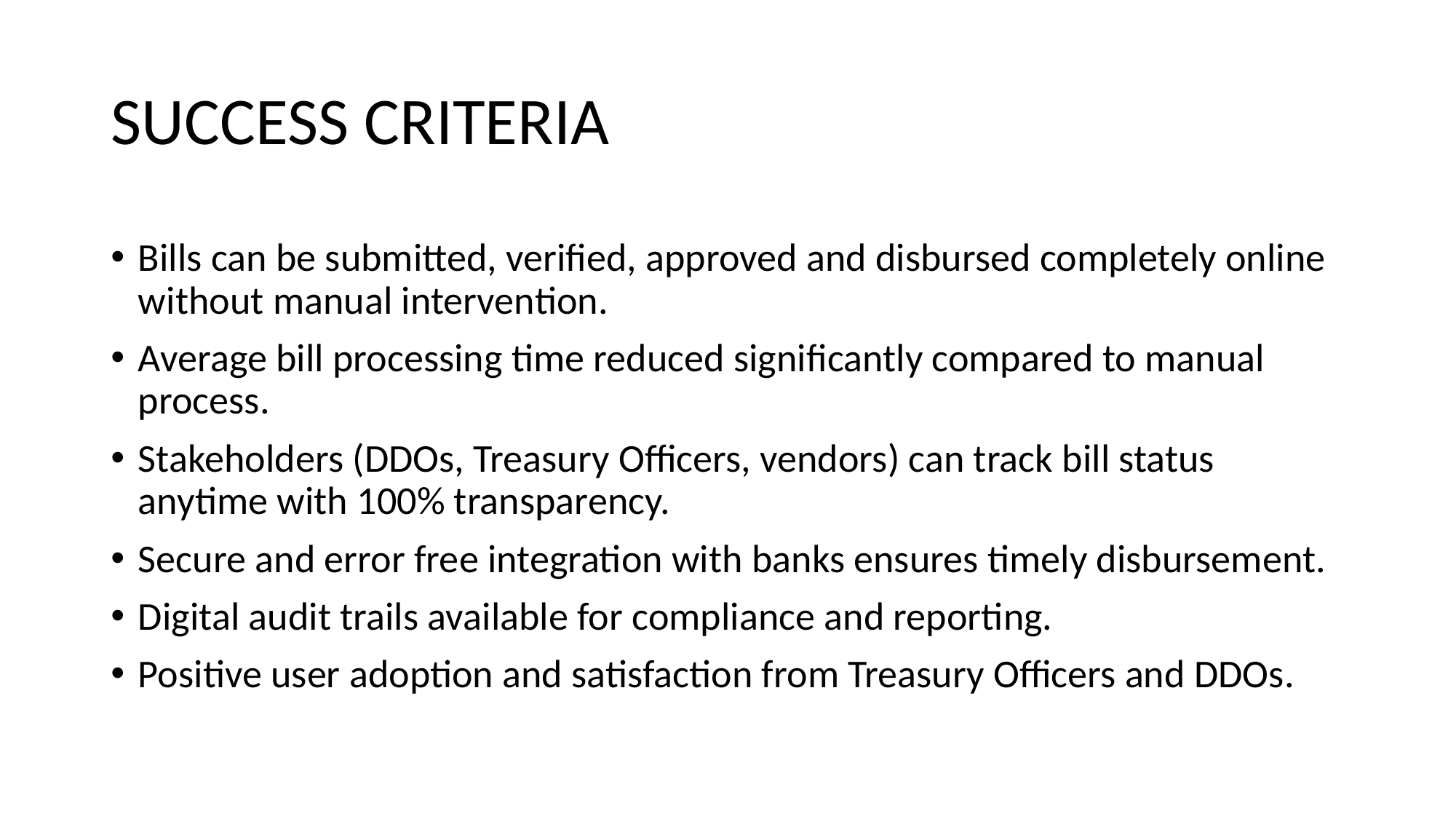

# SUCCESS CRITERIA
Bills can be submitted, verified, approved and disbursed completely online without manual intervention.
Average bill processing time reduced significantly compared to manual process.
Stakeholders (DDOs, Treasury Officers, vendors) can track bill status anytime with 100% transparency.
Secure and error free integration with banks ensures timely disbursement.
Digital audit trails available for compliance and reporting.
Positive user adoption and satisfaction from Treasury Officers and DDOs.